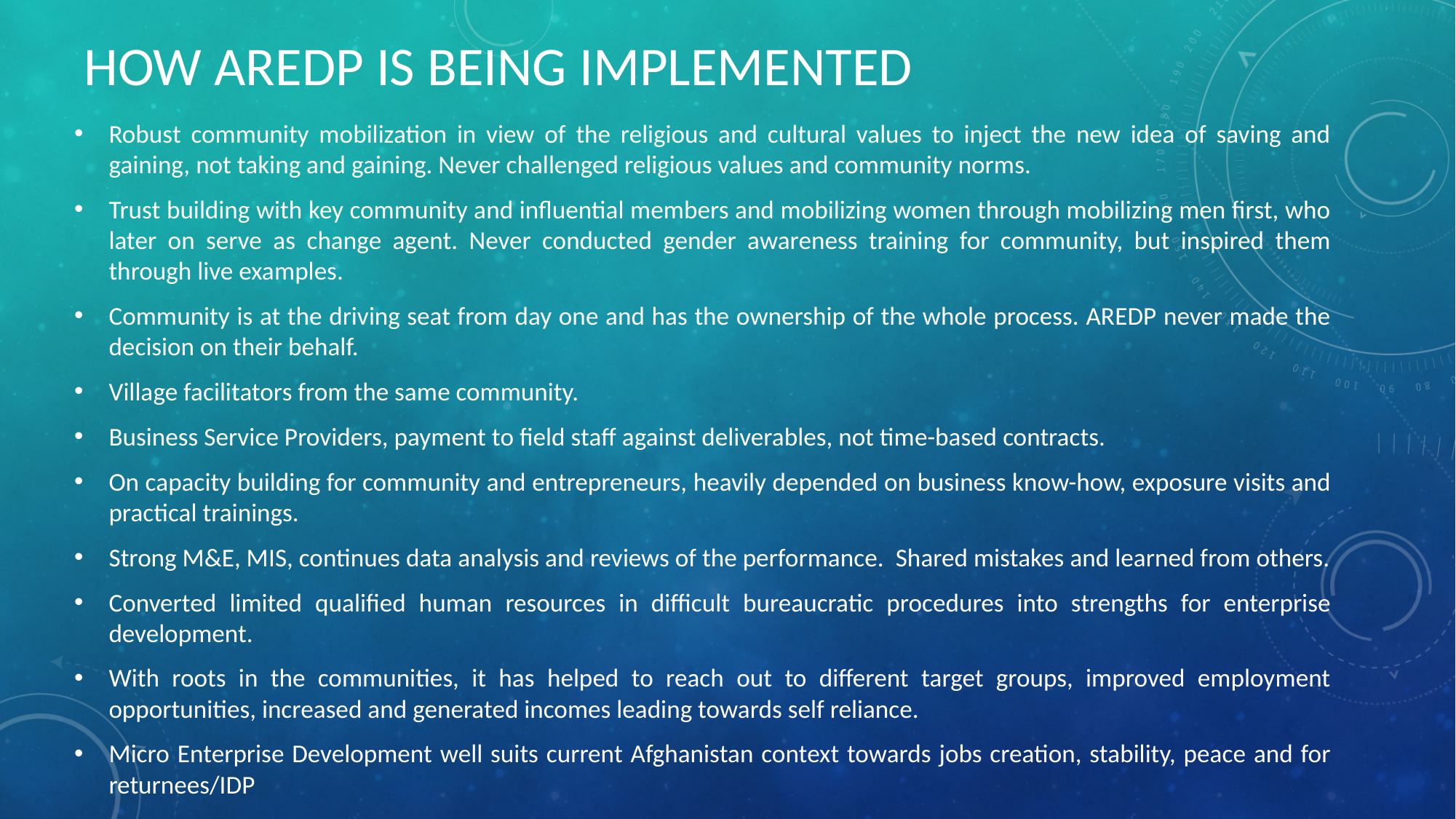

# How AREDP is being Implemented
Robust community mobilization in view of the religious and cultural values to inject the new idea of saving and gaining, not taking and gaining. Never challenged religious values and community norms.
Trust building with key community and influential members and mobilizing women through mobilizing men first, who later on serve as change agent. Never conducted gender awareness training for community, but inspired them through live examples.
Community is at the driving seat from day one and has the ownership of the whole process. AREDP never made the decision on their behalf.
Village facilitators from the same community.
Business Service Providers, payment to field staff against deliverables, not time-based contracts.
On capacity building for community and entrepreneurs, heavily depended on business know-how, exposure visits and practical trainings.
Strong M&E, MIS, continues data analysis and reviews of the performance.  Shared mistakes and learned from others.
Converted limited qualified human resources in difficult bureaucratic procedures into strengths for enterprise development.
With roots in the communities, it has helped to reach out to different target groups, improved employment opportunities, increased and generated incomes leading towards self reliance.
Micro Enterprise Development well suits current Afghanistan context towards jobs creation, stability, peace and for returnees/IDP